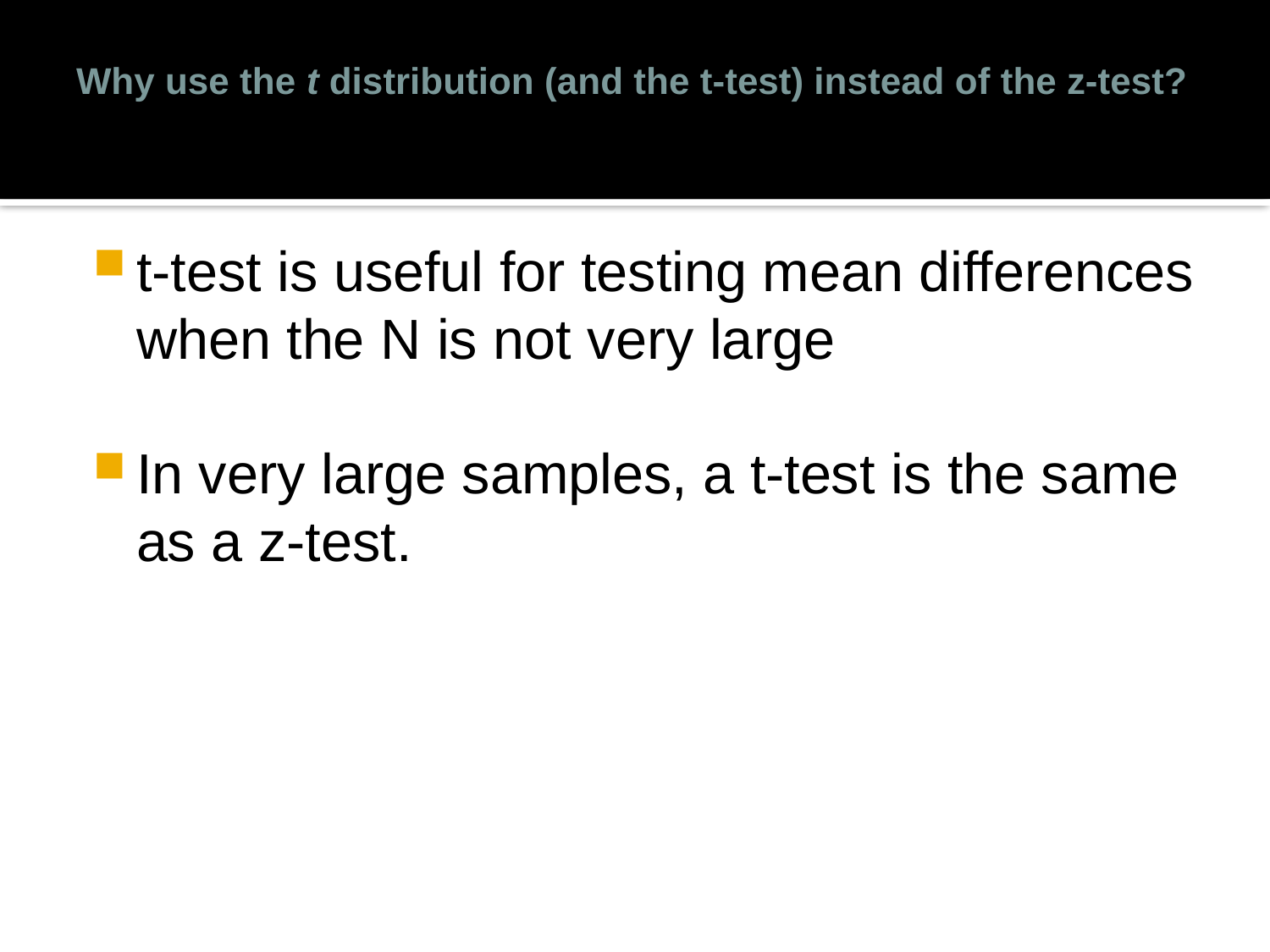

# Why use the t distribution (and the t-test) instead of the z-test?
t-test is useful for testing mean differences when the N is not very large

In very large samples, a t-test is the same as a z-test.